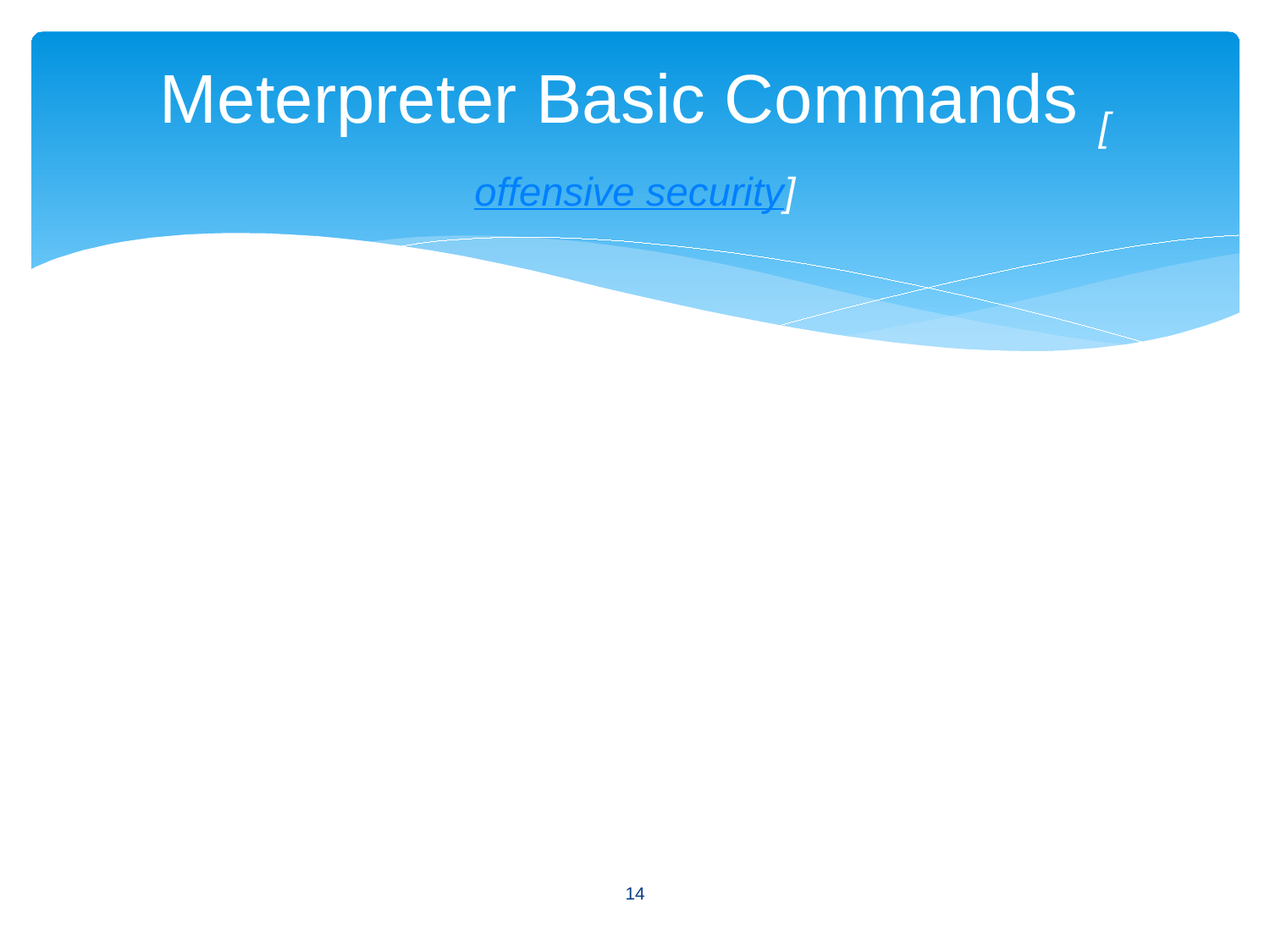

# Meterpreter Basic Commands [offensive security]

14